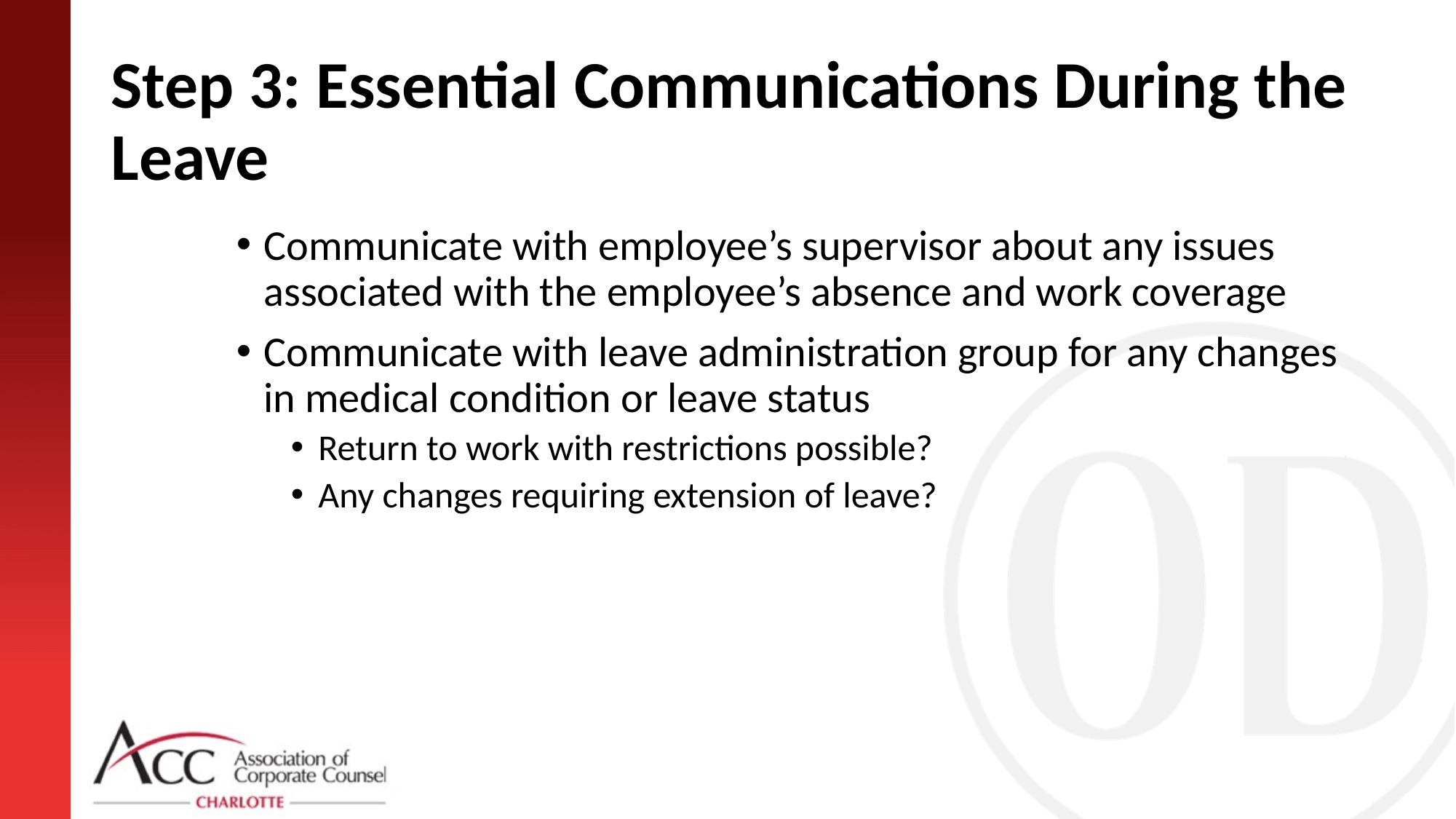

# Step 3: Essential Communications During the Leave
Communicate with employee’s supervisor about any issues associated with the employee’s absence and work coverage
Communicate with leave administration group for any changes in medical condition or leave status
Return to work with restrictions possible?
Any changes requiring extension of leave?